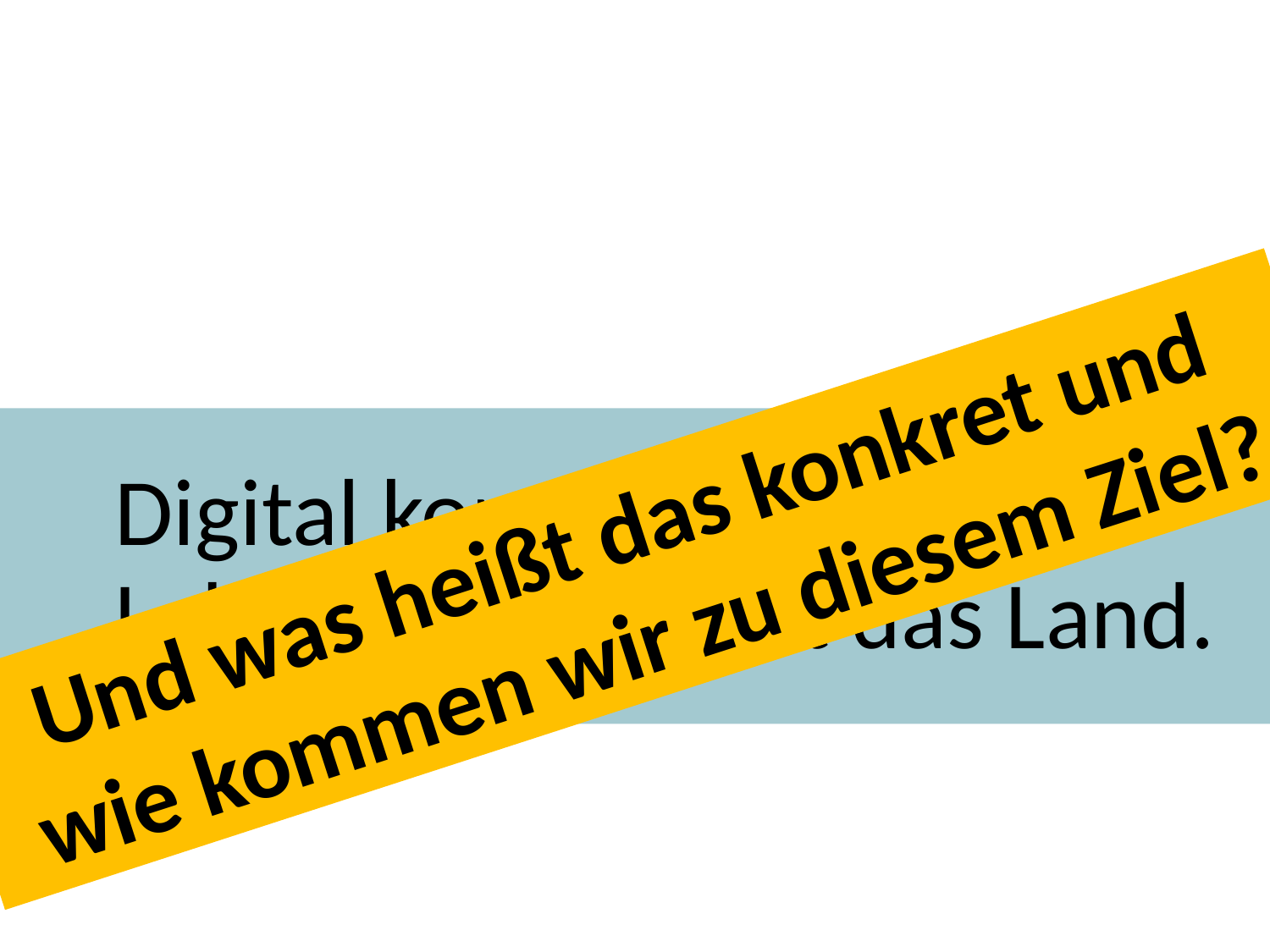

#
Digital kompetente Lehrkräfte braucht das Land.
Und was heißt das konkret und wie kommen wir zu diesem Ziel?